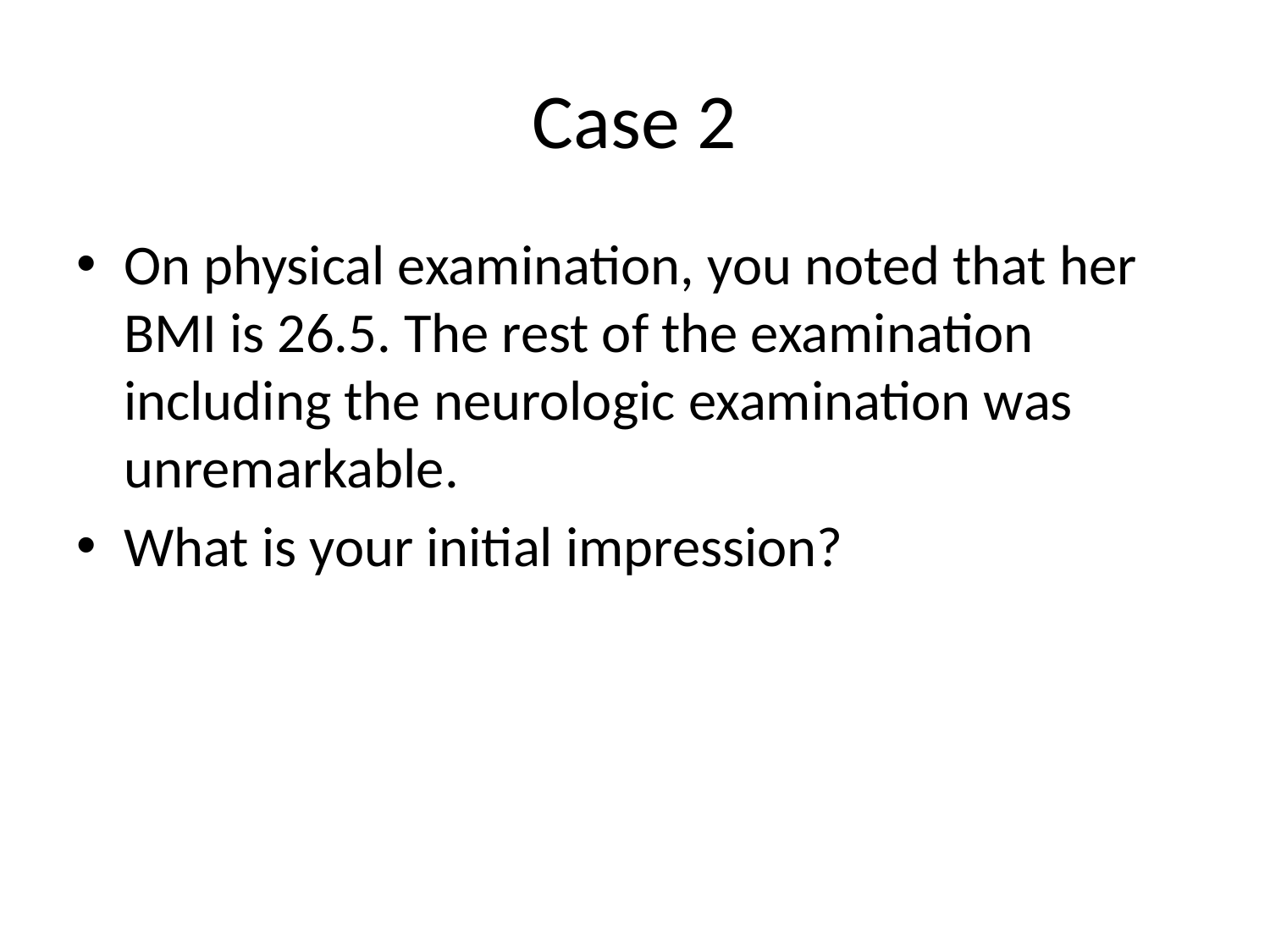

# Case 2
On physical examination, you noted that her BMI is 26.5. The rest of the examination including the neurologic examination was unremarkable.
What is your initial impression?